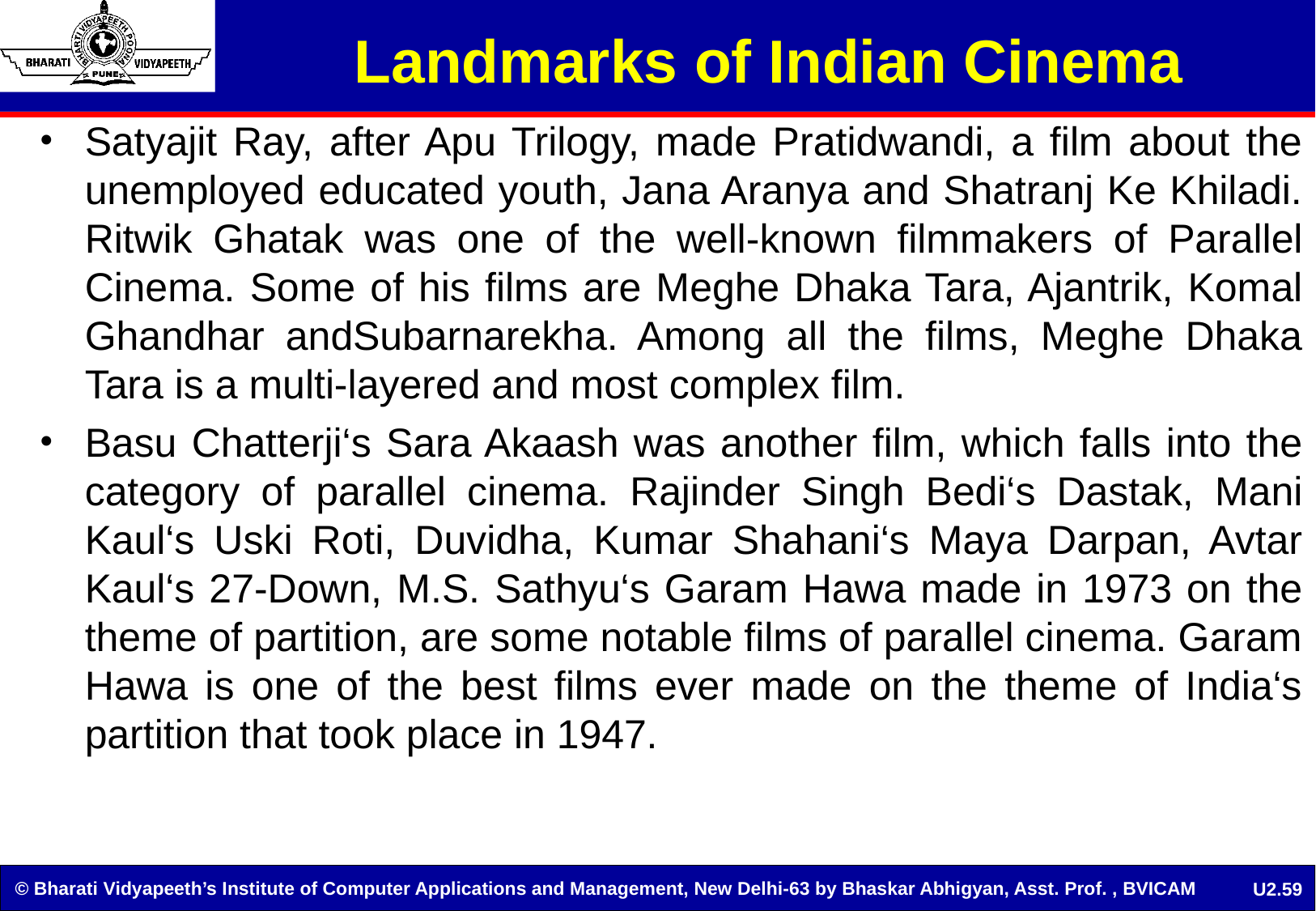

Landmarks of Indian Cinema
Satyajit Ray, after Apu Trilogy, made Pratidwandi, a film about the unemployed educated youth, Jana Aranya and Shatranj Ke Khiladi. Ritwik Ghatak was one of the well-known filmmakers of Parallel Cinema. Some of his films are Meghe Dhaka Tara, Ajantrik, Komal Ghandhar andSubarnarekha. Among all the films, Meghe Dhaka Tara is a multi-layered and most complex film.
Basu Chatterji‘s Sara Akaash was another film, which falls into the category of parallel cinema. Rajinder Singh Bedi‘s Dastak, Mani Kaul‘s Uski Roti, Duvidha, Kumar Shahani‘s Maya Darpan, Avtar Kaul‘s 27-Down, M.S. Sathyu‘s Garam Hawa made in 1973 on the theme of partition, are some notable films of parallel cinema. Garam Hawa is one of the best films ever made on the theme of India‘s partition that took place in 1947.